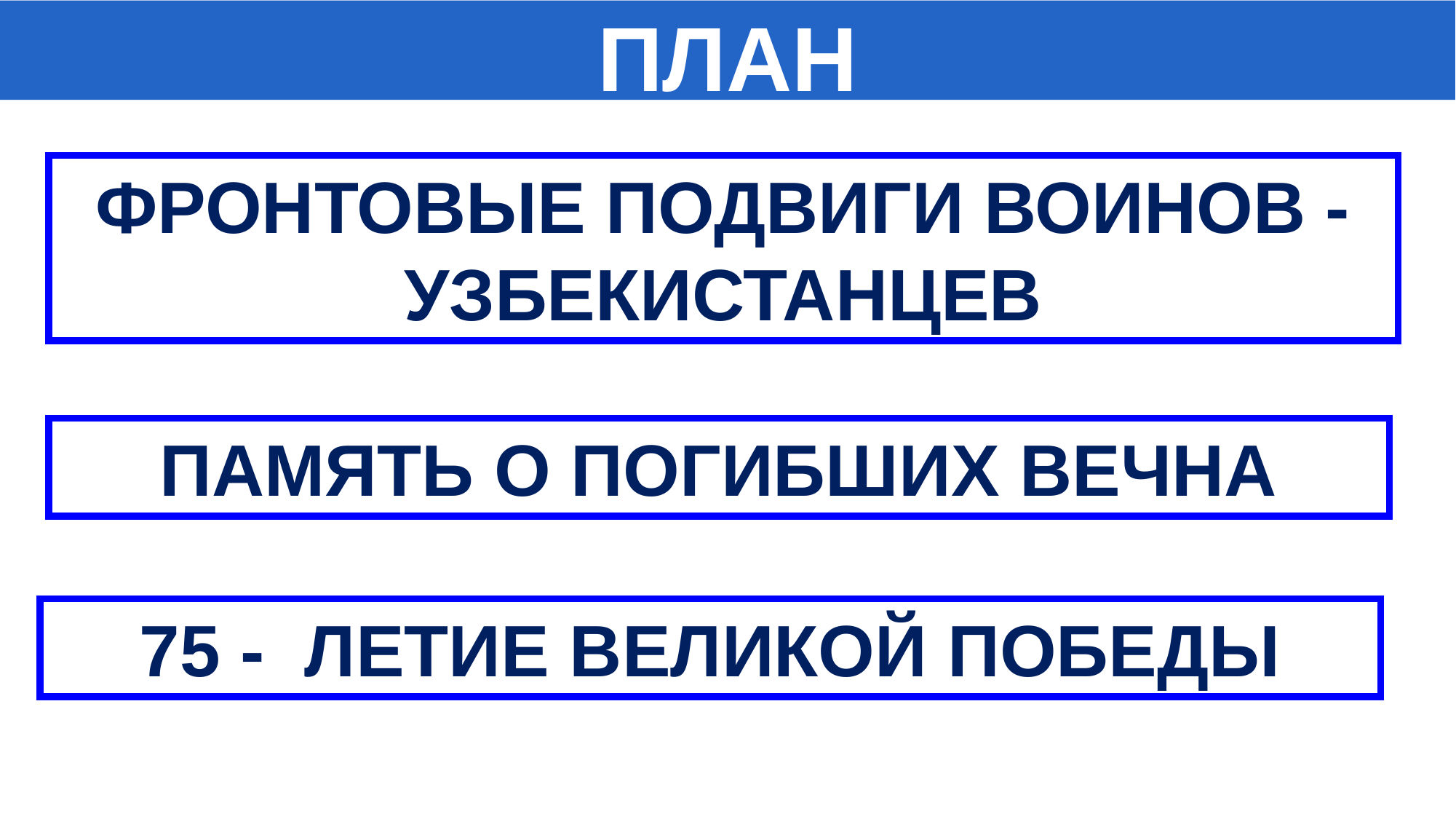

ПЛАН
ФРОНТОВЫЕ ПОДВИГИ ВОИНОВ - УЗБЕКИСТАНЦЕВ
ПАМЯТЬ О ПОГИБШИХ ВЕЧНА
75 -  ЛЕТИЕ ВЕЛИКОЙ ПОБЕДЫ